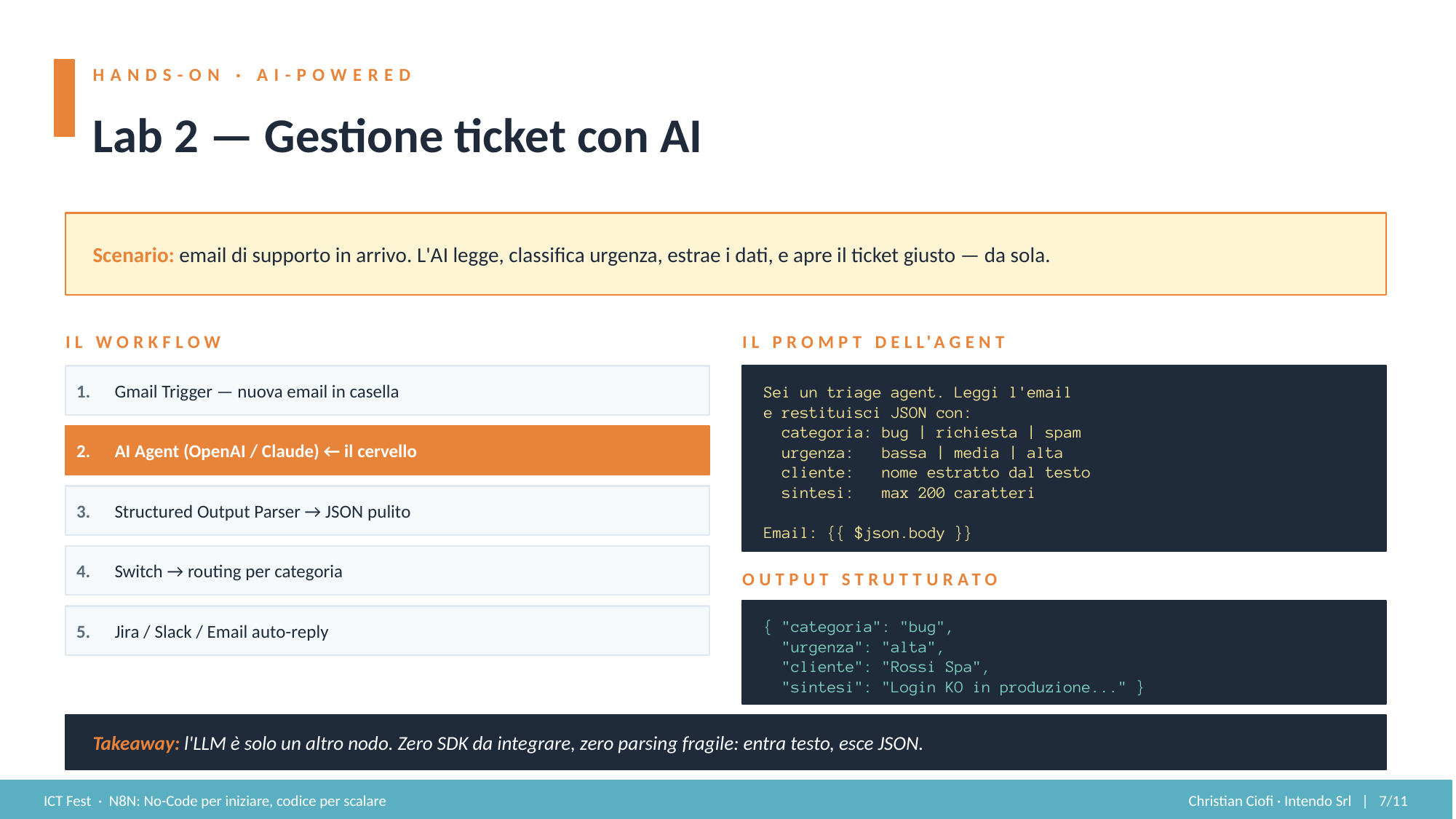

HANDS-ON · AI-POWERED

Lab 2 — Gestione ticket con AI

Scenario: email di supporto in arrivo. L'AI legge, classifica urgenza, estrae i dati, e apre il ticket giusto — da sola.
IL WORKFLOW
IL PROMPT DELL'AGENT

1.
Gmail Trigger — nuova email in casella

Sei un triage agent. Leggi l'email
e restituisci JSON con:
  categoria: bug | richiesta | spam
  urgenza:   bassa | media | alta
  cliente:   nome estratto dal testo
  sintesi:   max 200 caratteri

Email: {{ $json.body }}

2.
AI Agent (OpenAI / Claude) ← il cervello

3.
Structured Output Parser → JSON pulito

4.
Switch → routing per categoria
OUTPUT STRUTTURATO

5.
Jira / Slack / Email auto-reply
{ "categoria": "bug",
  "urgenza": "alta",
  "cliente": "Rossi Spa",
  "sintesi": "Login KO in produzione..." }

Takeaway: l'LLM è solo un altro nodo. Zero SDK da integrare, zero parsing fragile: entra testo, esce JSON.

ICT Fest  ·  N8N: No-Code per iniziare, codice per scalare
Christian Ciofi · Intendo Srl   |   7/11